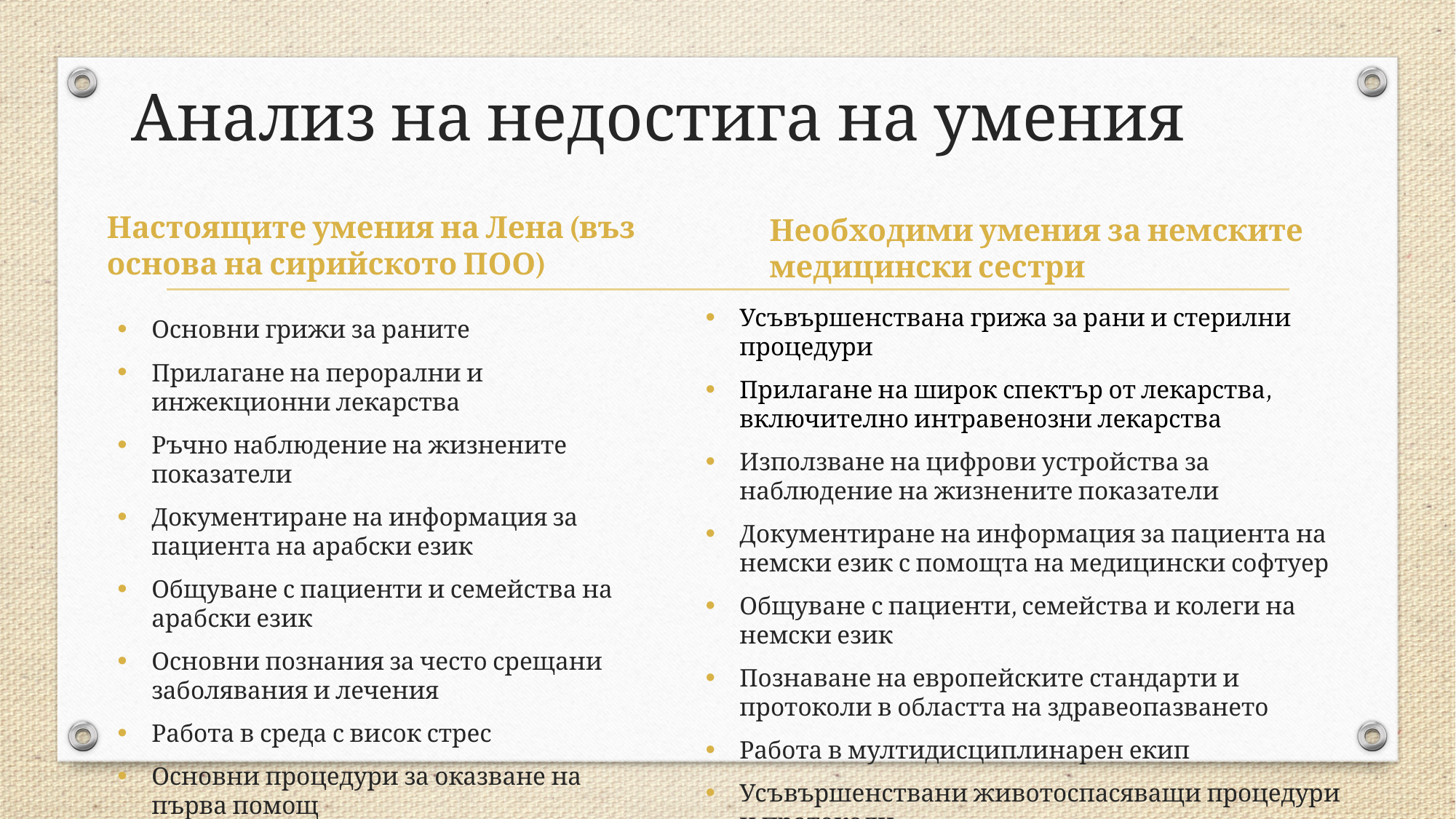

# Анализ на недостига на умения
Настоящите умения на Лена (въз основа на сирийското ПОО)
Необходими умения за немските медицински сестри
Усъвършенствана грижа за рани и стерилни процедури
Прилагане на широк спектър от лекарства, включително интравенозни лекарства
Използване на цифрови устройства за наблюдение на жизнените показатели
Документиране на информация за пациента на немски език с помощта на медицински софтуер
Общуване с пациенти, семейства и колеги на немски език
Познаване на европейските стандарти и протоколи в областта на здравеопазването
Работа в мултидисциплинарен екип
Усъвършенствани животоспасяващи процедури и протоколи
Спазване на германските закони за здравеопазване и разпоредби за поверителност
Основни грижи за раните
Прилагане на перорални и инжекционни лекарства
Ръчно наблюдение на жизнените показатели
Документиране на информация за пациента на арабски език
Общуване с пациенти и семейства на арабски език
Основни познания за често срещани заболявания и лечения
Работа в среда с висок стрес
Основни процедури за оказване на първа помощ